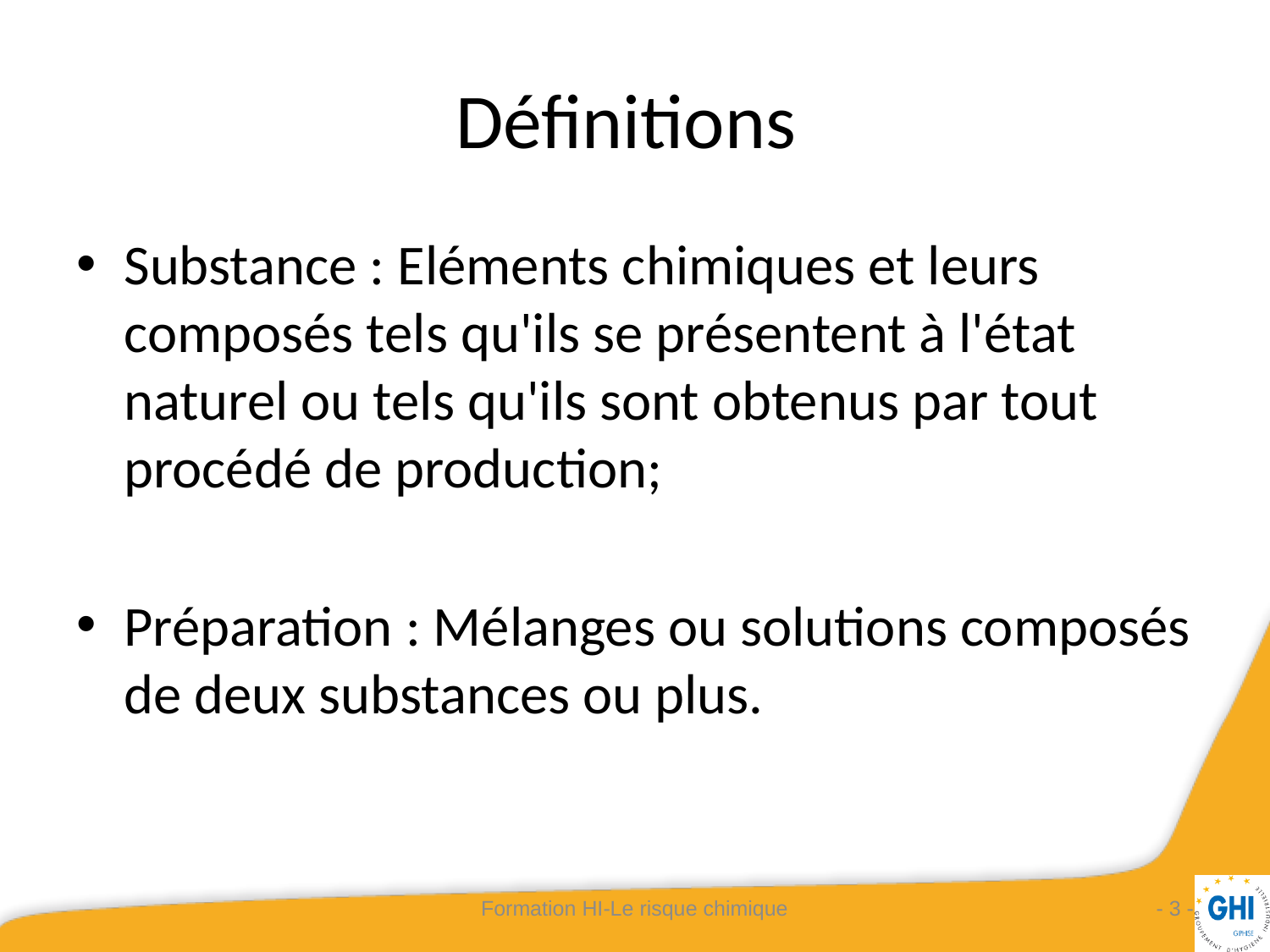

# Définitions
Substance : Eléments chimiques et leurs composés tels qu'ils se présentent à l'état naturel ou tels qu'ils sont obtenus par tout procédé de production;

Préparation : Mélanges ou solutions composés de deux substances ou plus.

Formation HI-Le risque chimique
- 3 -